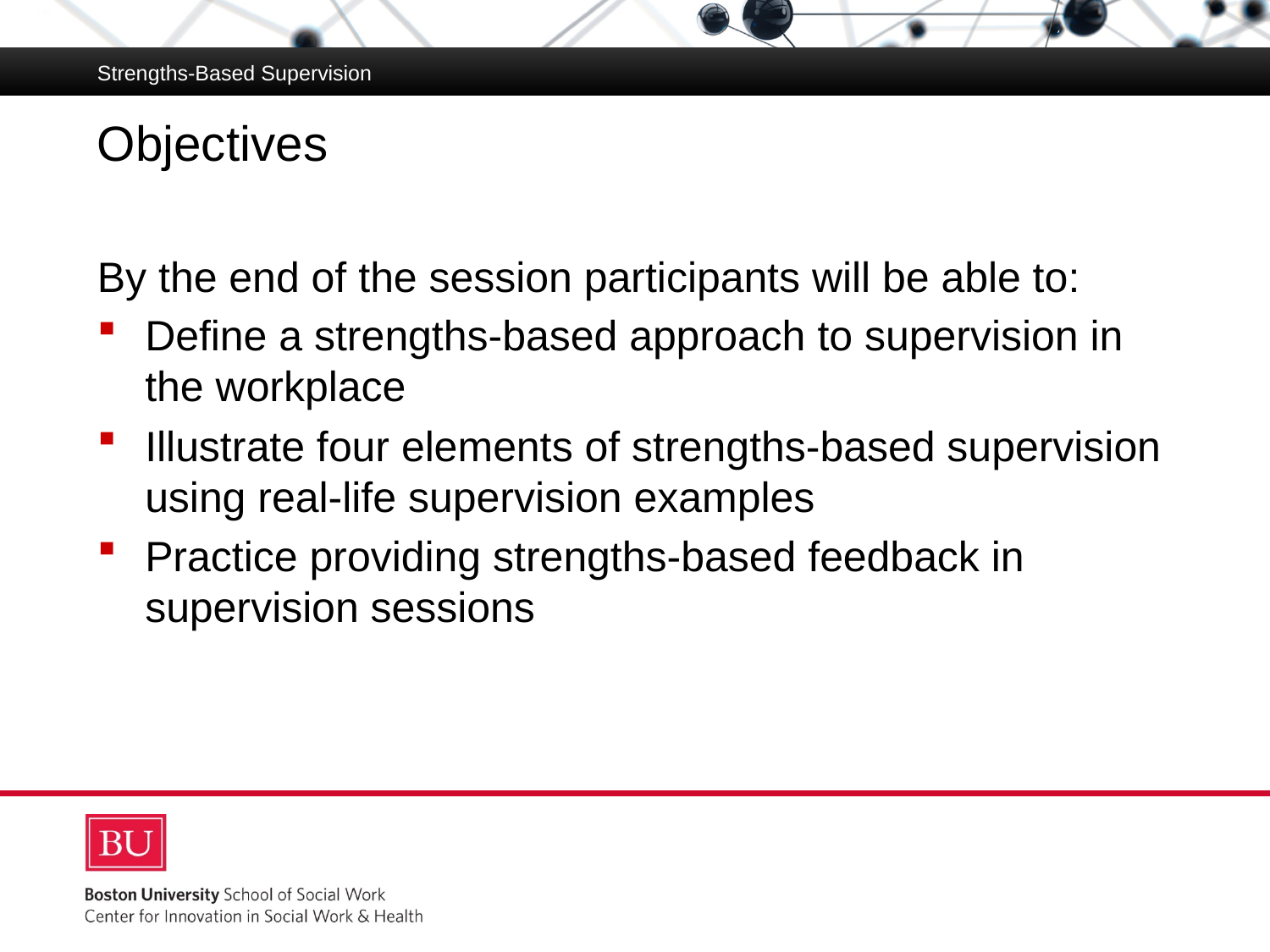

Strengths-Based Supervision
# Objectives
By the end of the session participants will be able to:
Define a strengths-based approach to supervision in the workplace
Illustrate four elements of strengths-based supervision using real-life supervision examples
Practice providing strengths-based feedback in supervision sessions